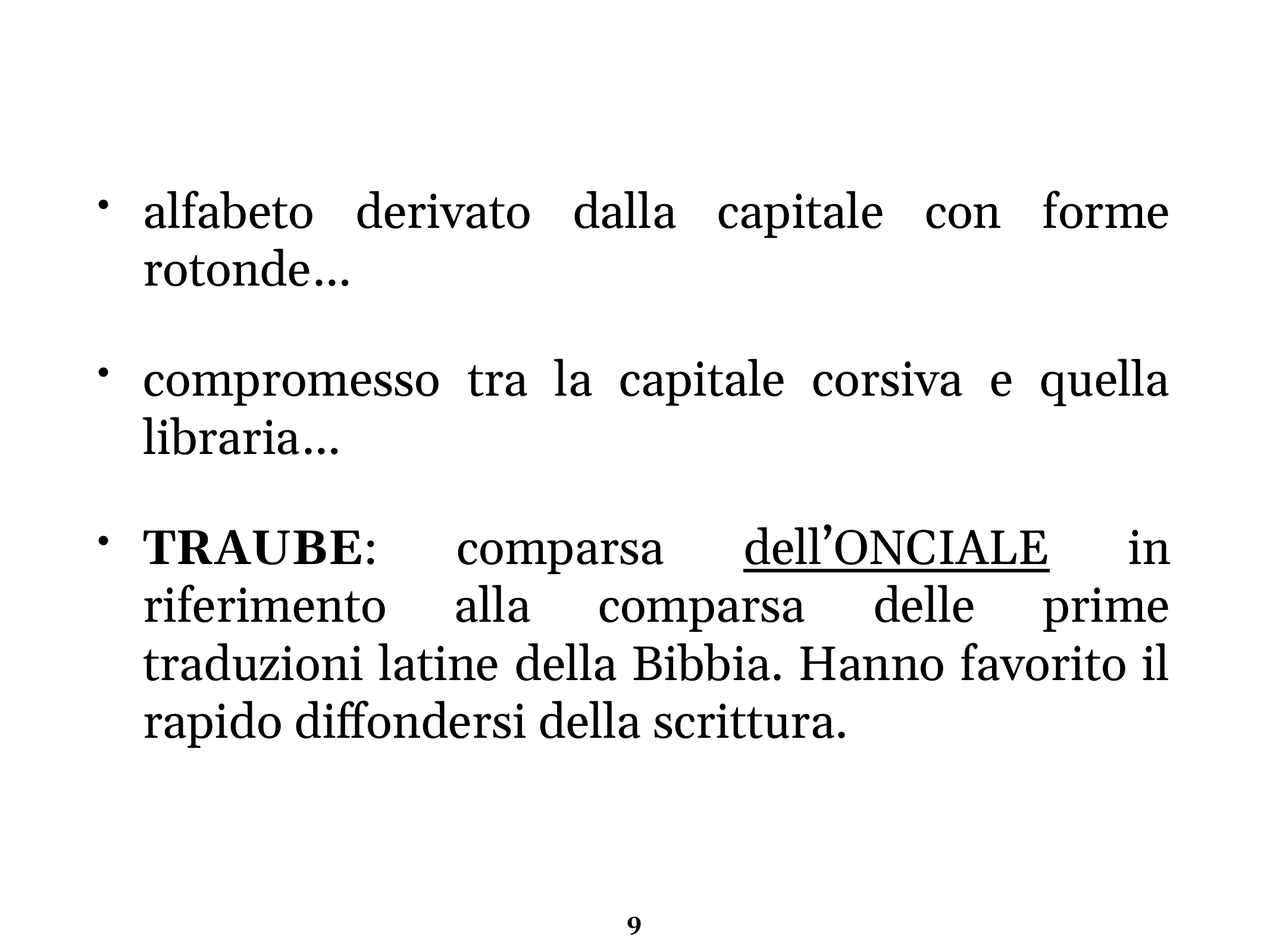

alfabeto derivato dalla capitale con forme rotonde…
compromesso tra la capitale corsiva e quella libraria…
TRAUBE: comparsa dell’ONCIALE in riferimento alla comparsa delle prime traduzioni latine della Bibbia. Hanno favorito il rapido diffondersi della scrittura.
9